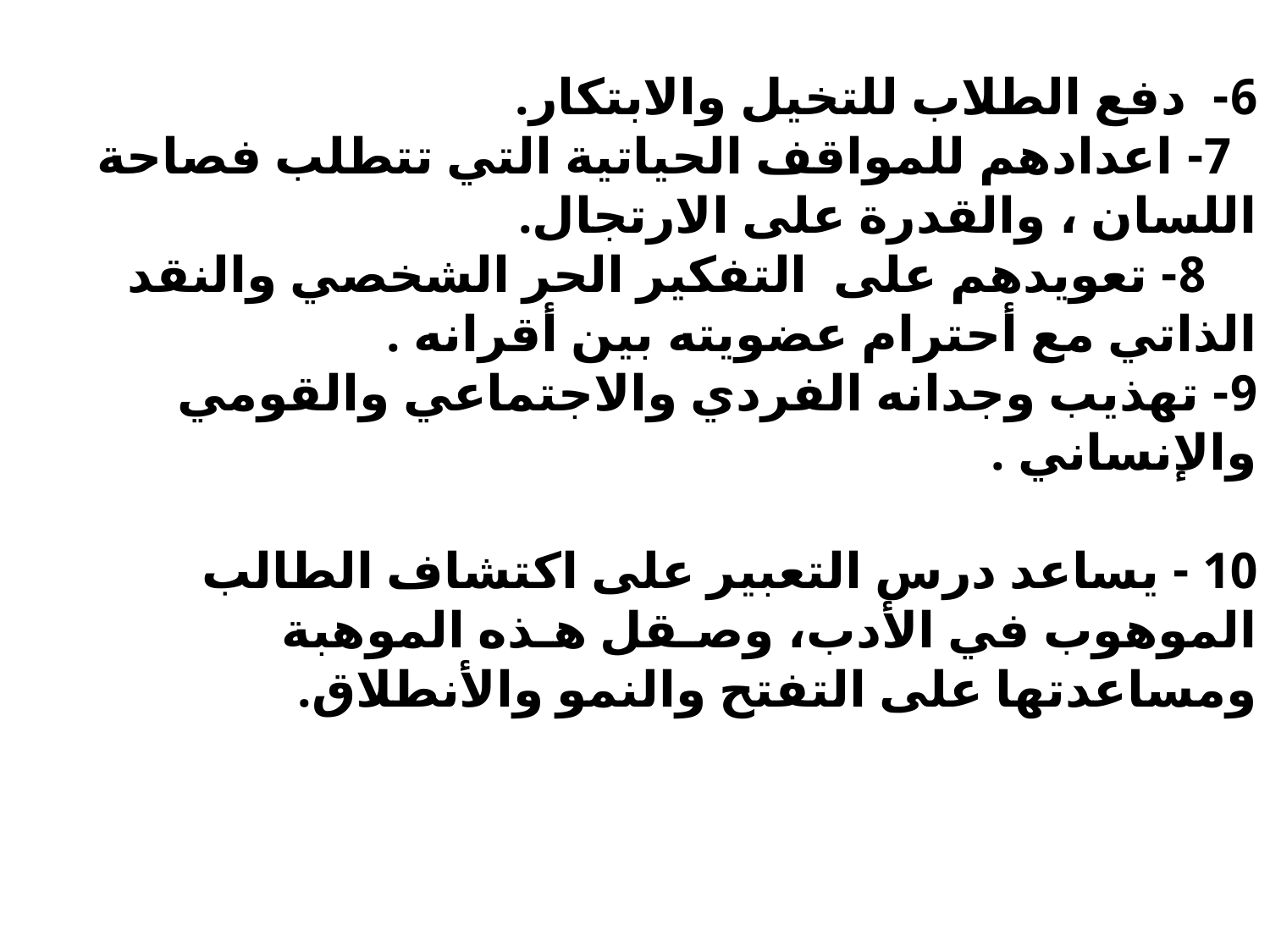

6-  دفع الطلاب للتخيل والابتكار.
  7- اعدادهم للمواقف الحياتية التي تتطلب فصاحة اللسان ، والقدرة على الارتجال.
    8- تعويدهم على  التفكير الحر الشخصي والنقد الذاتي مع أحترام عضويته بين أقرانه .
9- تهذيب وجدانه الفردي والاجتماعي والقومي والإنساني .

10 - يساعد درس التعبير على اكتشاف الطالب الموهوب في الأدب، وصـقل هـذه الموهبة ومساعدتها على التفتح والنمو والأنطلاق.